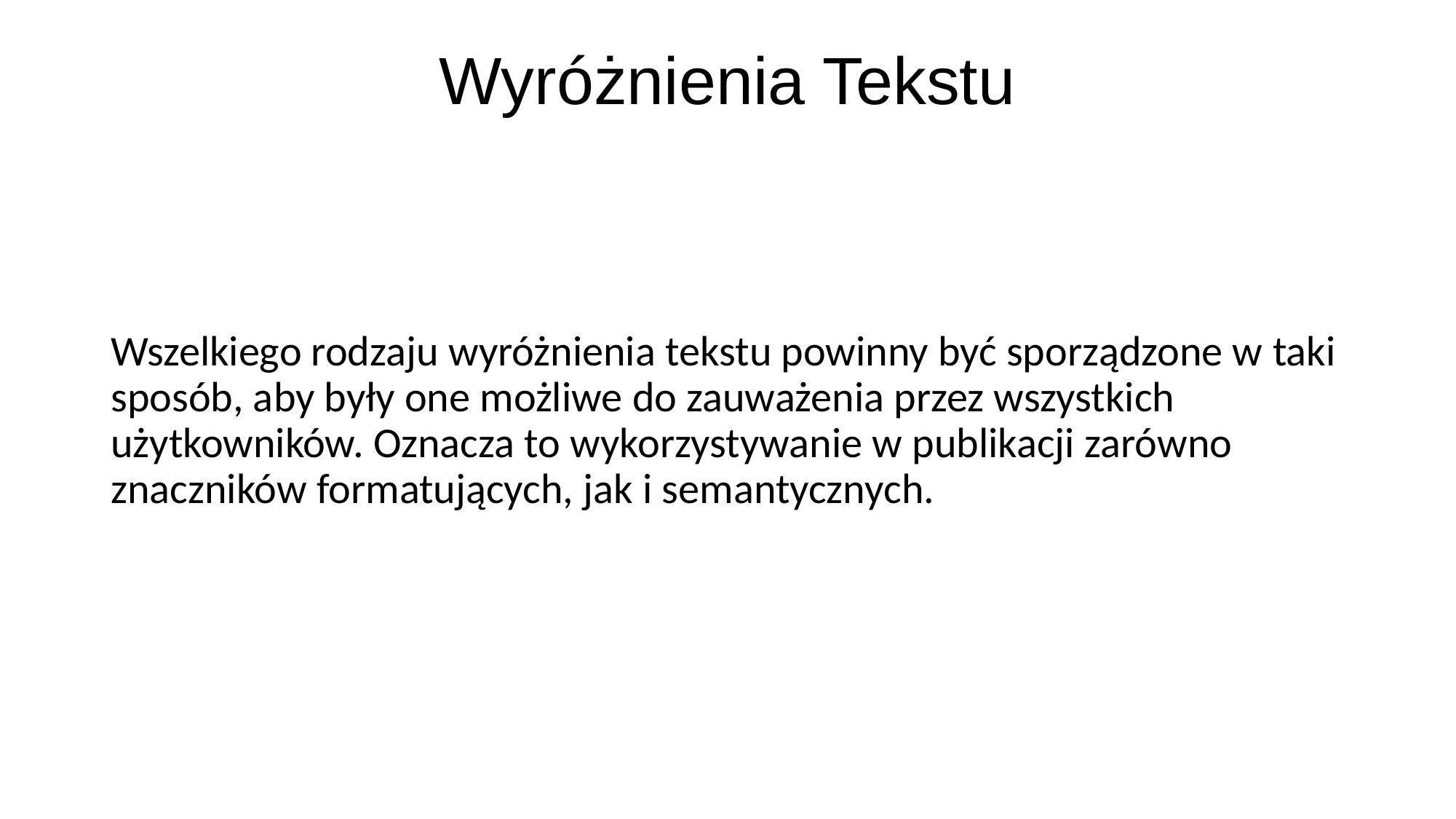

# Wyróżnienia Tekstu
Wszelkiego rodzaju wyróżnienia tekstu powinny być sporządzone w taki sposób, aby były one możliwe do zauważenia przez wszystkich użytkowników. Oznacza to wykorzystywanie w publikacji zarówno znaczników formatujących, jak i semantycznych.